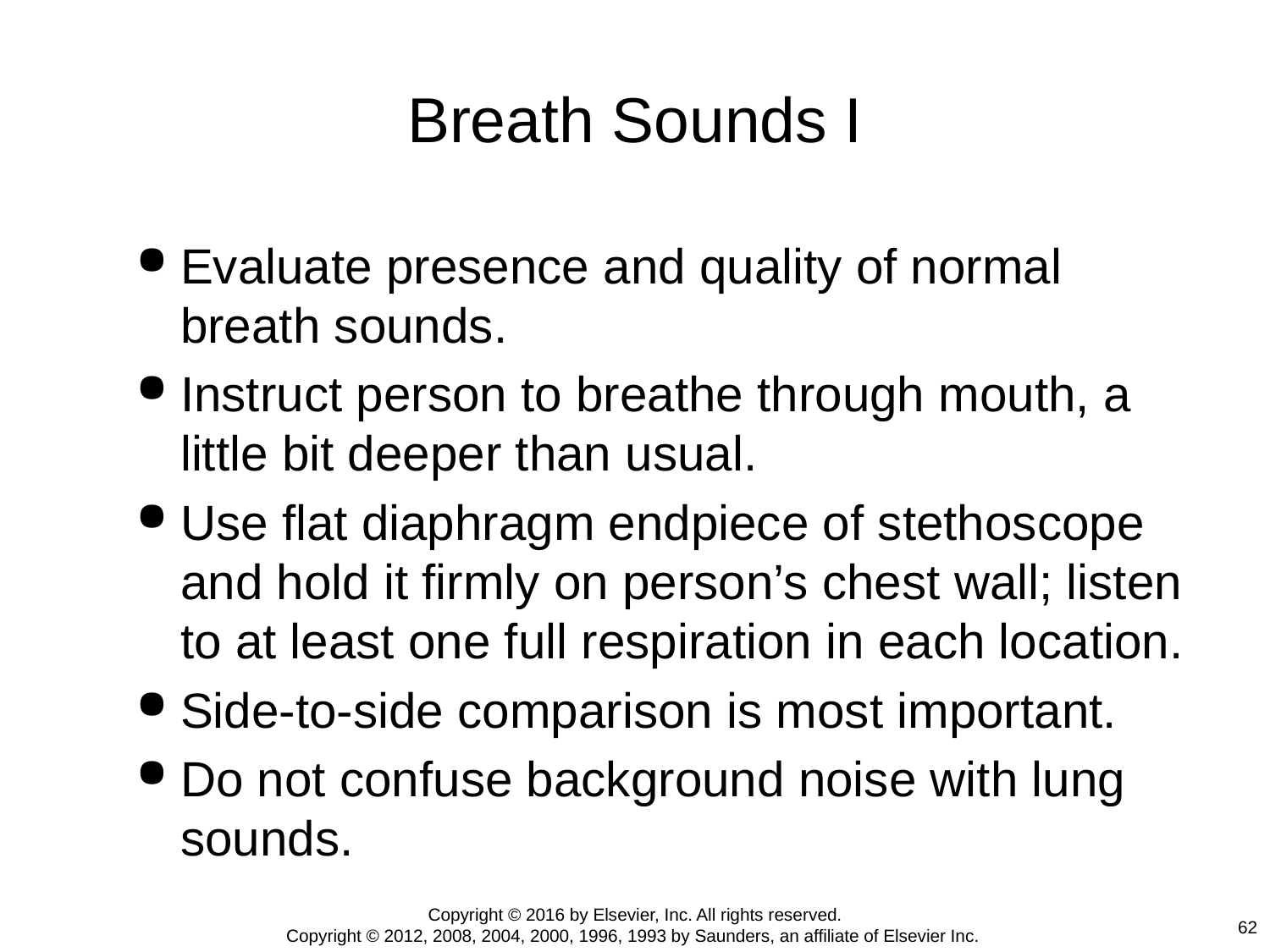

# Breath Sounds I
Evaluate presence and quality of normal breath sounds.
Instruct person to breathe through mouth, a little bit deeper than usual.
Use flat diaphragm endpiece of stethoscope and hold it firmly on person’s chest wall; listen to at least one full respiration in each location.
Side-to-side comparison is most important.
Do not confuse background noise with lung sounds.
Copyright © 2016 by Elsevier, Inc. All rights reserved.
Copyright © 2012, 2008, 2004, 2000, 1996, 1993 by Saunders, an affiliate of Elsevier Inc.
62